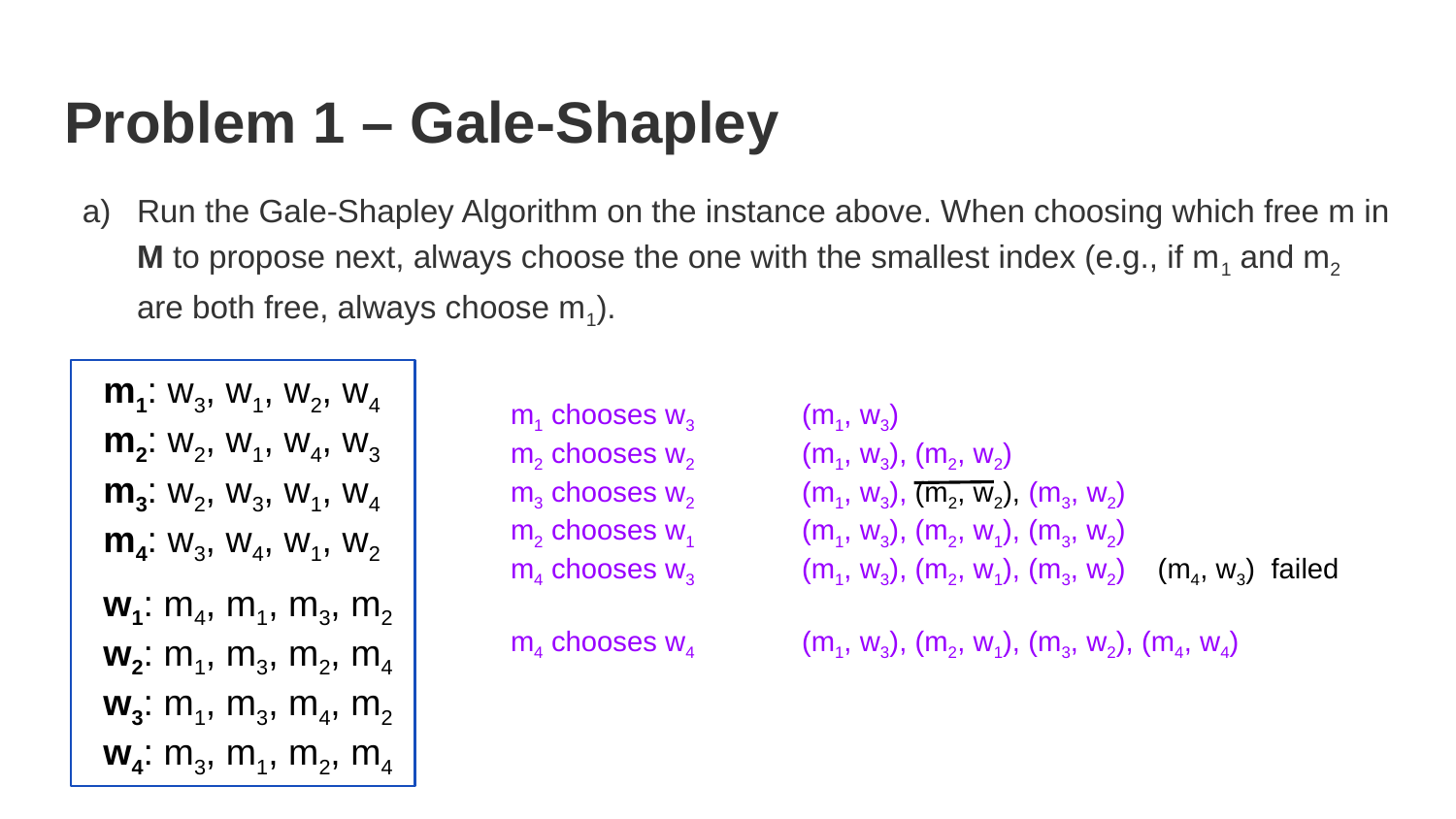

# Problem 1 – Gale-Shapley
Run the Gale-Shapley Algorithm on the instance above. When choosing which free m in M to propose next, always choose the one with the smallest index (e.g., if m1 and m2 are both free, always choose m1).
m1: w3, w1, w2, w4
m2: w2, w1, w4, w3
m3: w2, w3, w1, w4
m4: w3, w4, w1, w2

w1: m4, m1, m3, m2
w2: m1, m3, m2, m4
w3: m1, m3, m4, m2
w4: m3, m1, m2, m4
m1 chooses w3 	(m1, w3)
m2 chooses w2 	(m1, w3), (m2, w2)
m3 chooses w2 	(m1, w3), (m2, w2), (m3, w2)
m2 chooses w1	(m1, w3), (m2, w1), (m3, w2)
m4 chooses w3    	(m1, w3), (m2, w1), (m3, w2)    (m4, w3)  failed

m4 chooses w4    	(m1, w3), (m2, w1), (m3, w2), (m4, w4)